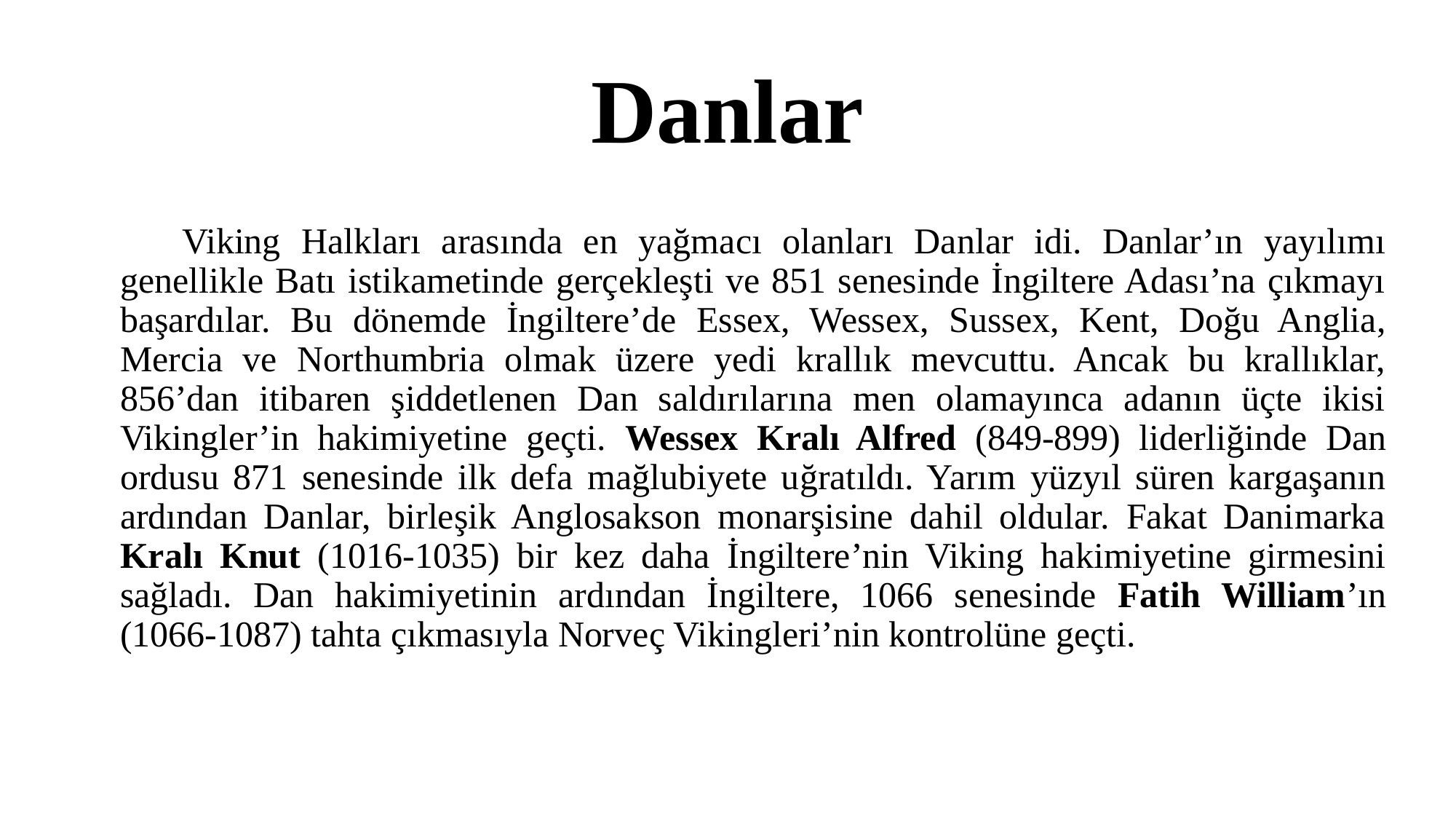

# Danlar
   Viking Halkları arasında en yağmacı olanları Danlar idi. Danlar’ın yayılımı genellikle Batı istikametinde gerçekleşti ve 851 senesinde İngiltere Adası’na çıkmayı başardılar. Bu dönemde İngiltere’de Essex, Wessex, Sussex, Kent, Doğu Anglia, Mercia ve Northumbria olmak üzere yedi krallık mevcuttu. Ancak bu krallıklar, 856’dan itibaren şiddetlenen Dan saldırılarına men olamayınca adanın üçte ikisi Vikingler’in hakimiyetine geçti. Wessex Kralı Alfred (849-899) liderliğinde Dan ordusu 871 senesinde ilk defa mağlubiyete uğratıldı. Yarım yüzyıl süren kargaşanın ardından Danlar, birleşik Anglosakson monarşisine dahil oldular. Fakat Danimarka Kralı Knut (1016-1035) bir kez daha İngiltere’nin Viking hakimiyetine girmesini sağladı. Dan hakimiyetinin ardından İngiltere, 1066 senesinde Fatih William’ın (1066-1087) tahta çıkmasıyla Norveç Vikingleri’nin kontrolüne geçti.